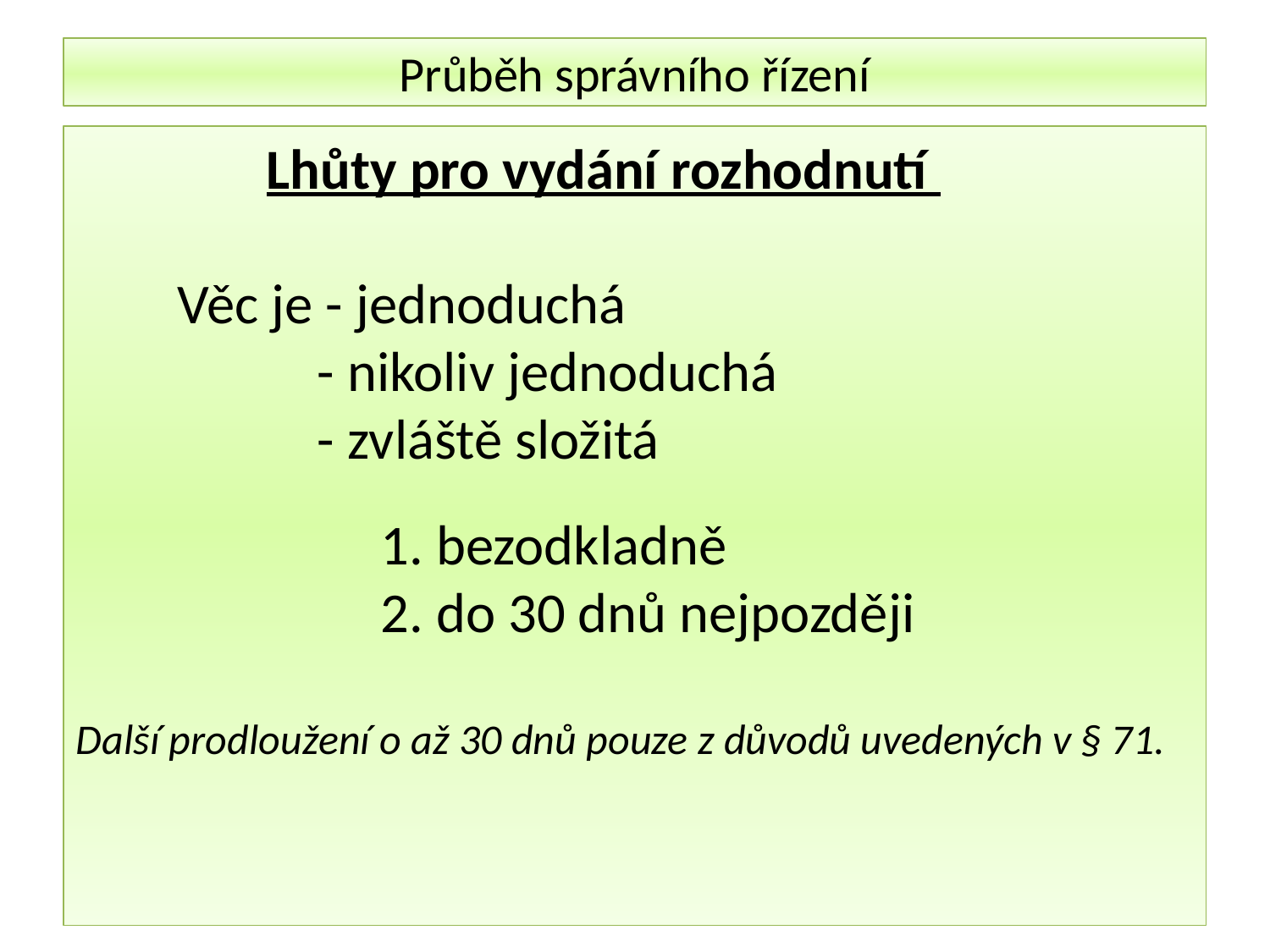

Průběh správního řízení
               Lhůty pro vydání rozhodnutí

        Věc je - jednoduchá
                   - nikoliv jednoduchá
                   - zvláště složitá

                        1. bezodkladně
                        2. do 30 dnů nejpozději

Další prodloužení o až 30 dnů pouze z důvodů uvedených v § 71.